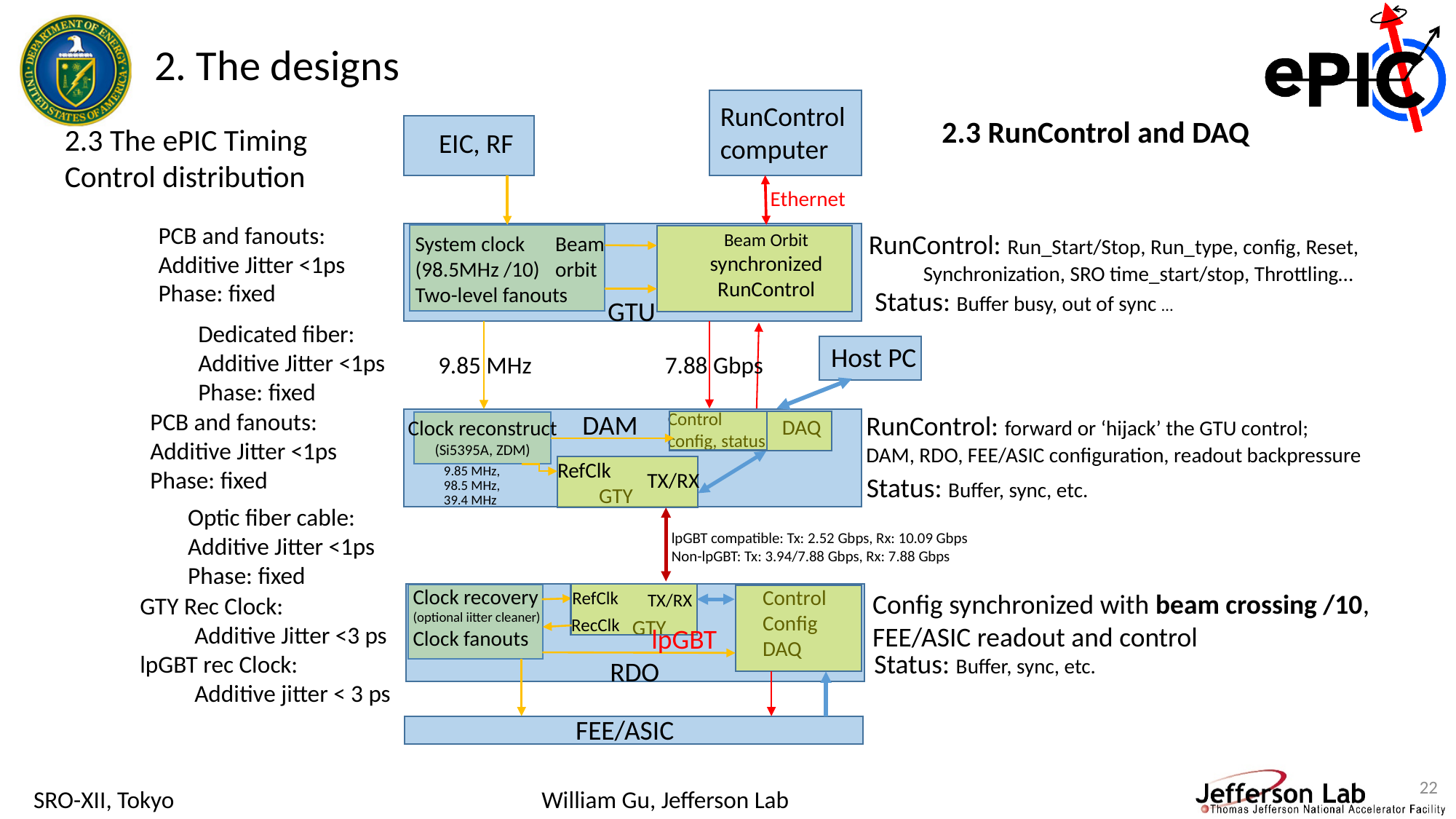

2. The designs

RunControl computer
2.3 RunControl and DAQ
2.3 The ePIC Timing Control distribution

EIC, RF
Ethernet
PCB and fanouts:
Additive Jitter <1ps
Phase: fixed
RunControl: Run_Start/Stop, Run_type, config, Reset, Synchronization, SRO time_start/stop, Throttling…
Beam Orbit synchronized RunControl

Beam orbit
System clock
(98.5MHz /10)
Two-level fanouts

Status: Buffer busy, out of sync …
GTU
Dedicated fiber:
Additive Jitter <1ps
Phase: fixed
Host PC

7.88 Gbps
9.85 MHz
PCB and fanouts:
Additive Jitter <1ps
Phase: fixed
Control config, status
DAM
RunControl: forward or ‘hijack’ the GTU control;
DAM, RDO, FEE/ASIC configuration, readout backpressure
DAQ

Clock reconstruct
(Si5395A, ZDM)
RefClk

9.85 MHz, 98.5 MHz, 39.4 MHz
TX/RX
Status: Buffer, sync, etc.
GTY
Optic fiber cable:
Additive Jitter <1ps
Phase: fixed
lpGBT compatible: Tx: 2.52 Gbps, Rx: 10.09 Gbps
Non-lpGBT: Tx: 3.94/7.88 Gbps, Rx: 7.88 Gbps
Clock recovery
(optional iitter cleaner)
Clock fanouts
Control
Config
DAQ
RefClk
Config synchronized with beam crossing /10, FEE/ASIC readout and control
TX/RX

GTY Rec Clock:
Additive Jitter <3 ps
lpGBT rec Clock:
Additive jitter < 3 ps

RecClk
GTY
lpGBT
Status: Buffer, sync, etc.
RDO
FEE/ASIC

22